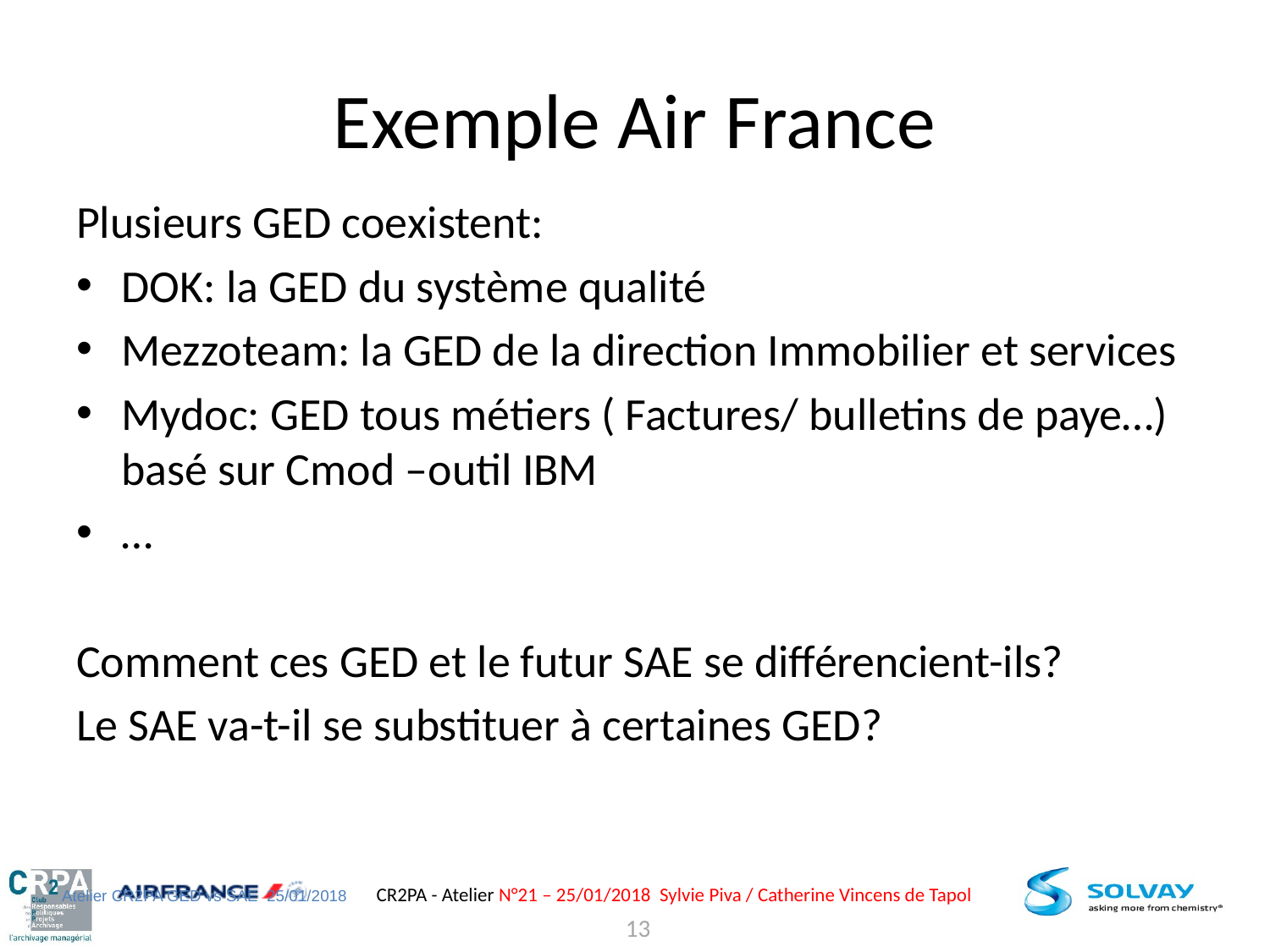

# Exemple Air France
Plusieurs GED coexistent:
DOK: la GED du système qualité
Mezzoteam: la GED de la direction Immobilier et services
Mydoc: GED tous métiers ( Factures/ bulletins de paye…) basé sur Cmod –outil IBM
…

Comment ces GED et le futur SAE se différencient-ils?
Le SAE va-t-il se substituer à certaines GED?
Atelier CR2PA GED vs SAE  25/01/2018